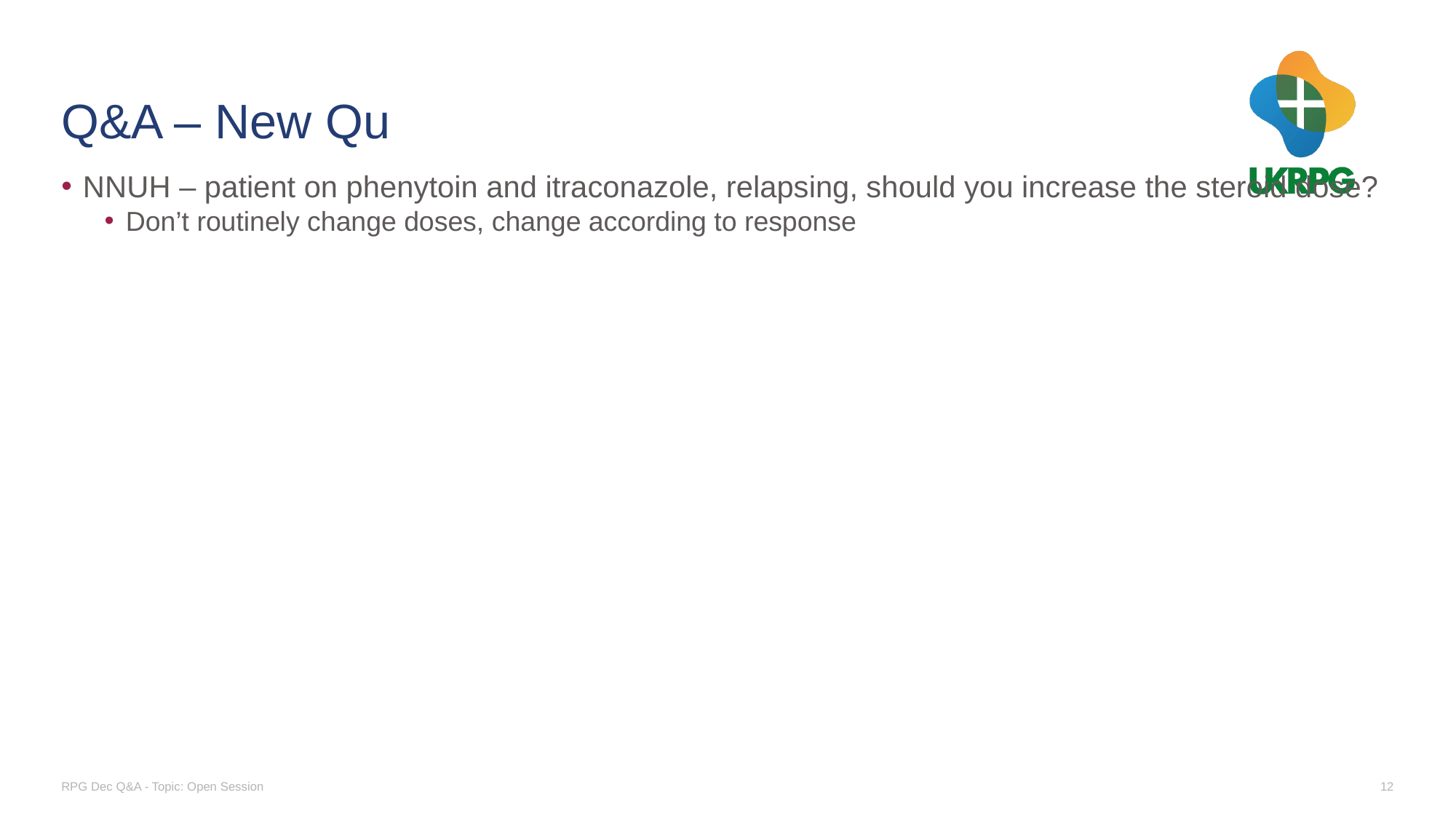

# Q&A – New Qu
NNUH – patient on phenytoin and itraconazole, relapsing, should you increase the steroid dose?
Don’t routinely change doses, change according to response
RPG Dec Q&A - Topic: Open Session
12